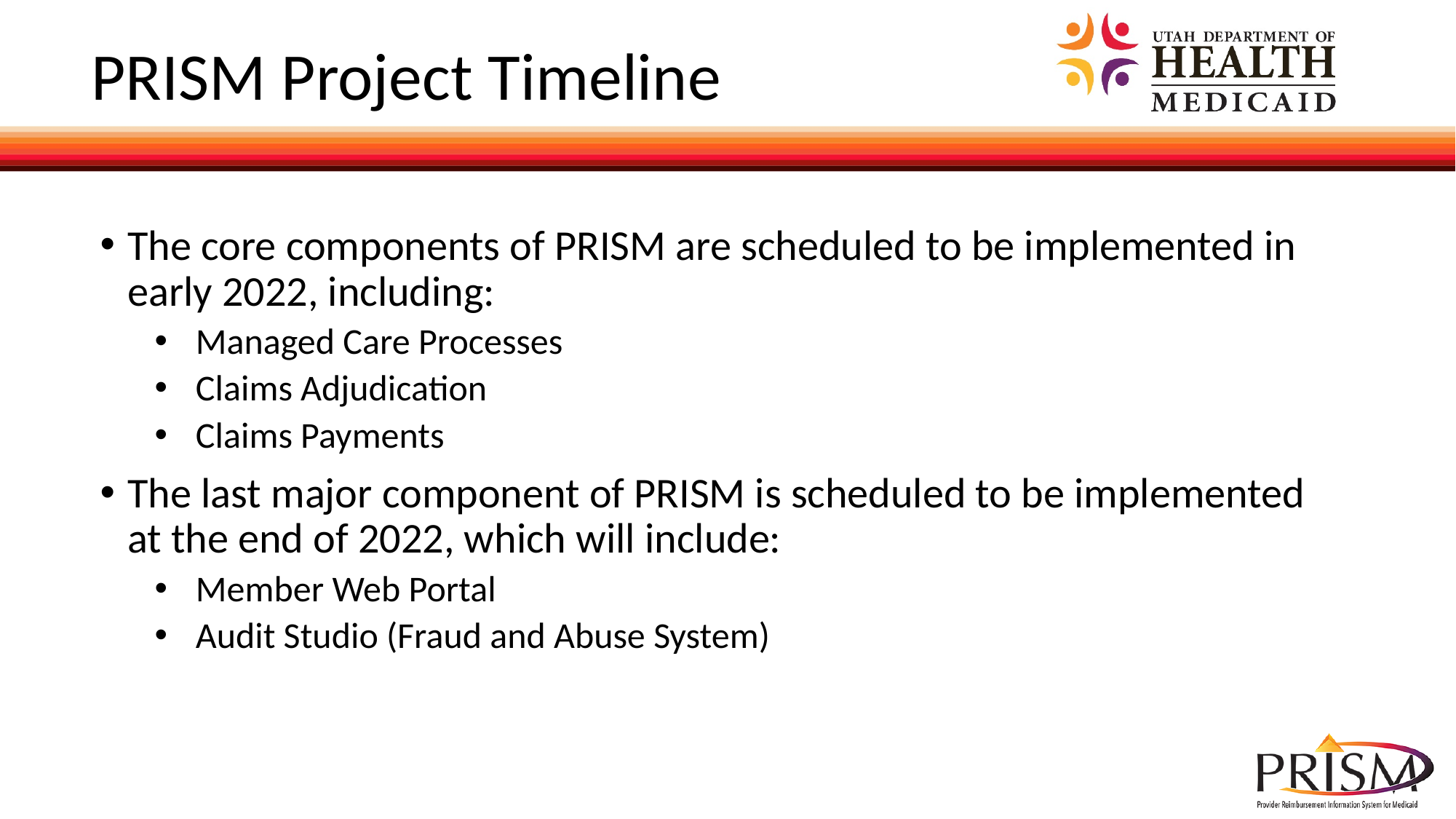

PRISM Project Timeline
The core components of PRISM are scheduled to be implemented in early 2022, including:
Managed Care Processes
Claims Adjudication
Claims Payments
The last major component of PRISM is scheduled to be implemented at the end of 2022, which will include:
Member Web Portal
Audit Studio (Fraud and Abuse System)